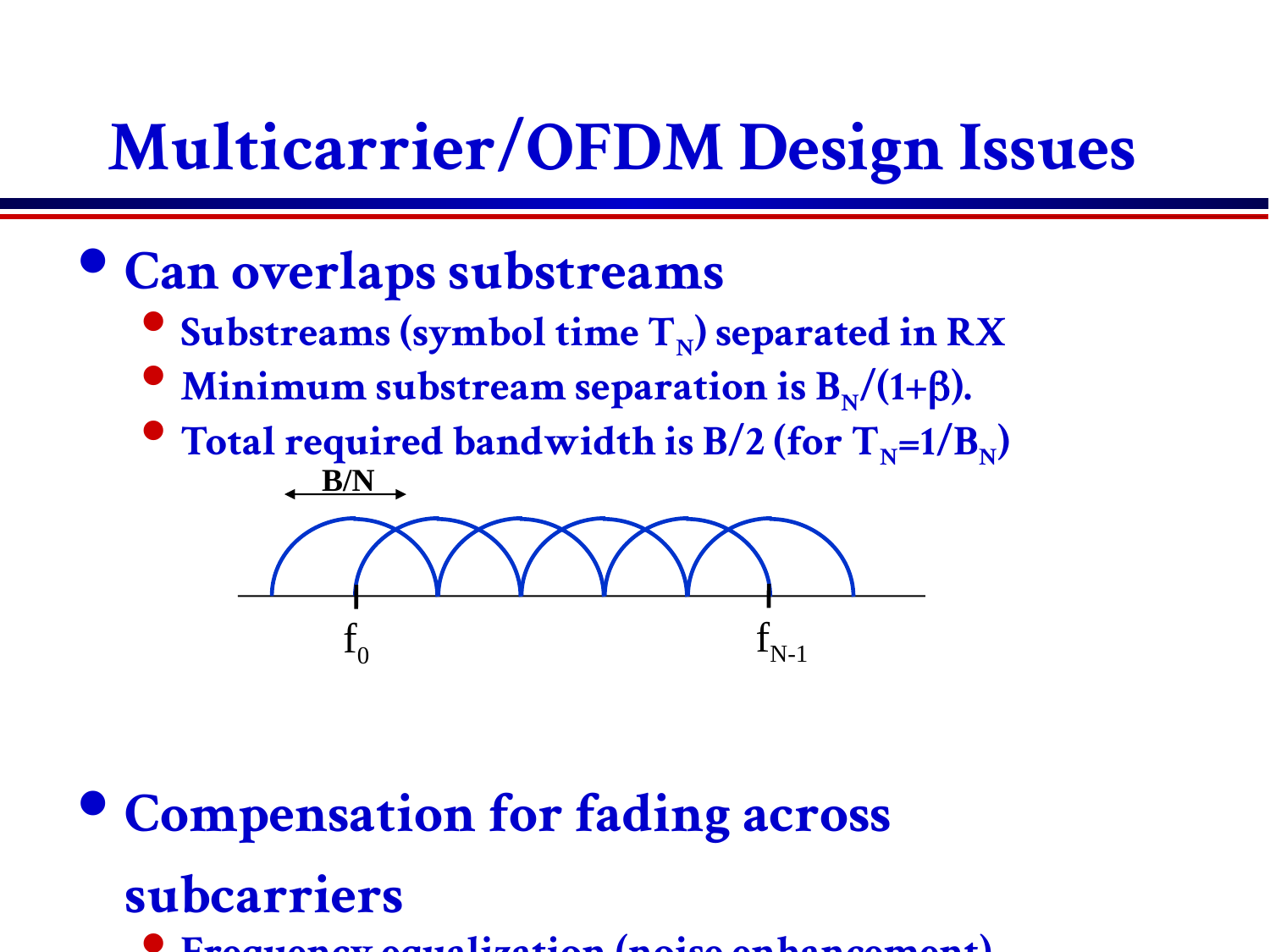

# Multicarrier/OFDM Design Issues
Can overlaps substreams
Substreams (symbol time TN) separated in RX
Minimum substream separation is BN/(1+β).
Total required bandwidth is B/2 (for TN=1/BN)

Compensation for fading across subcarriers
Frequency equalization (noise enhancement)
Precoding
Coding across subcarriers
Adaptive loading (power and rate)

B/N

fN-1
f0